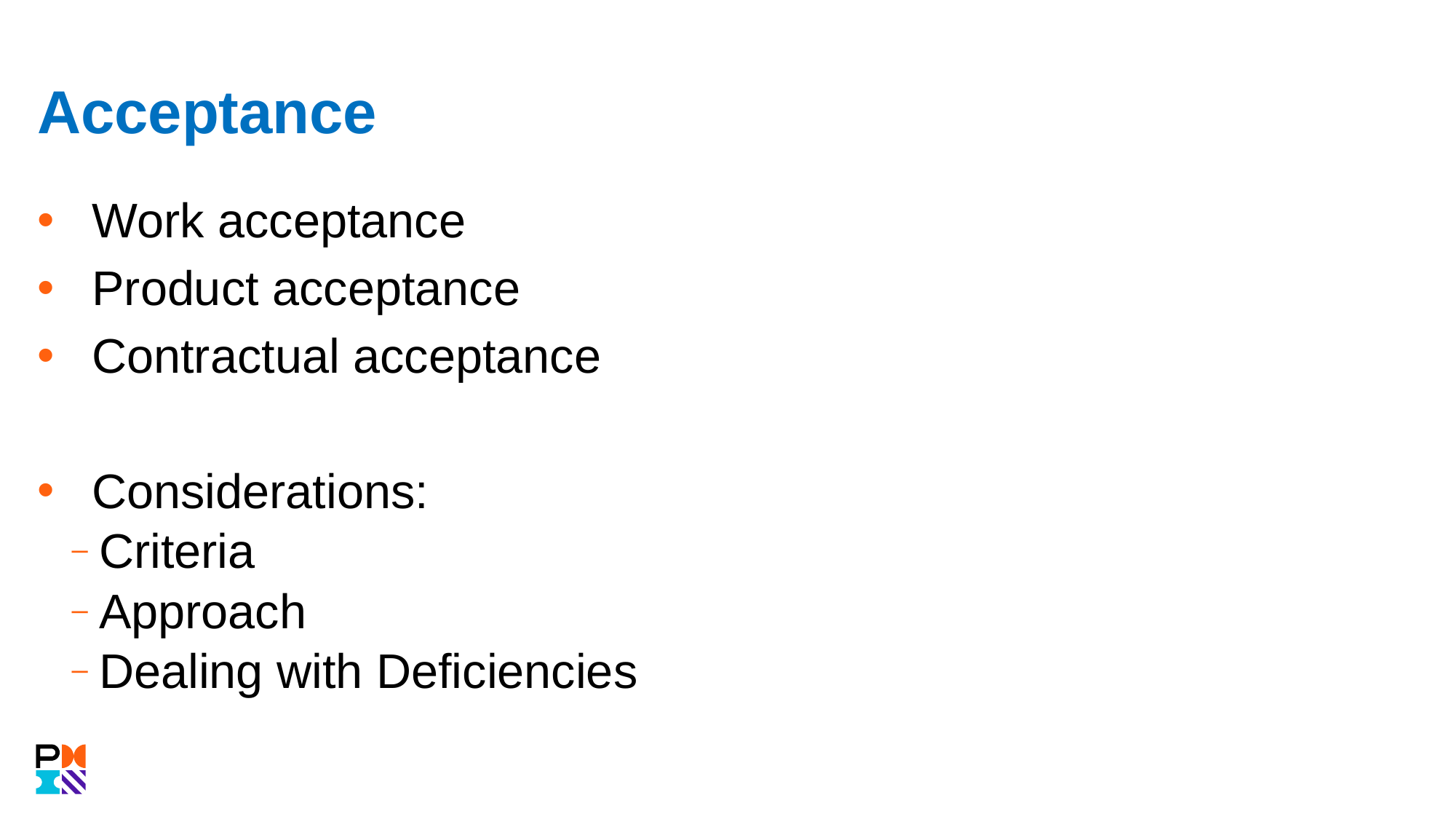

# Acceptance
Work acceptance
Product acceptance
Contractual acceptance

Considerations:
Criteria
Approach
Dealing with Deficiencies